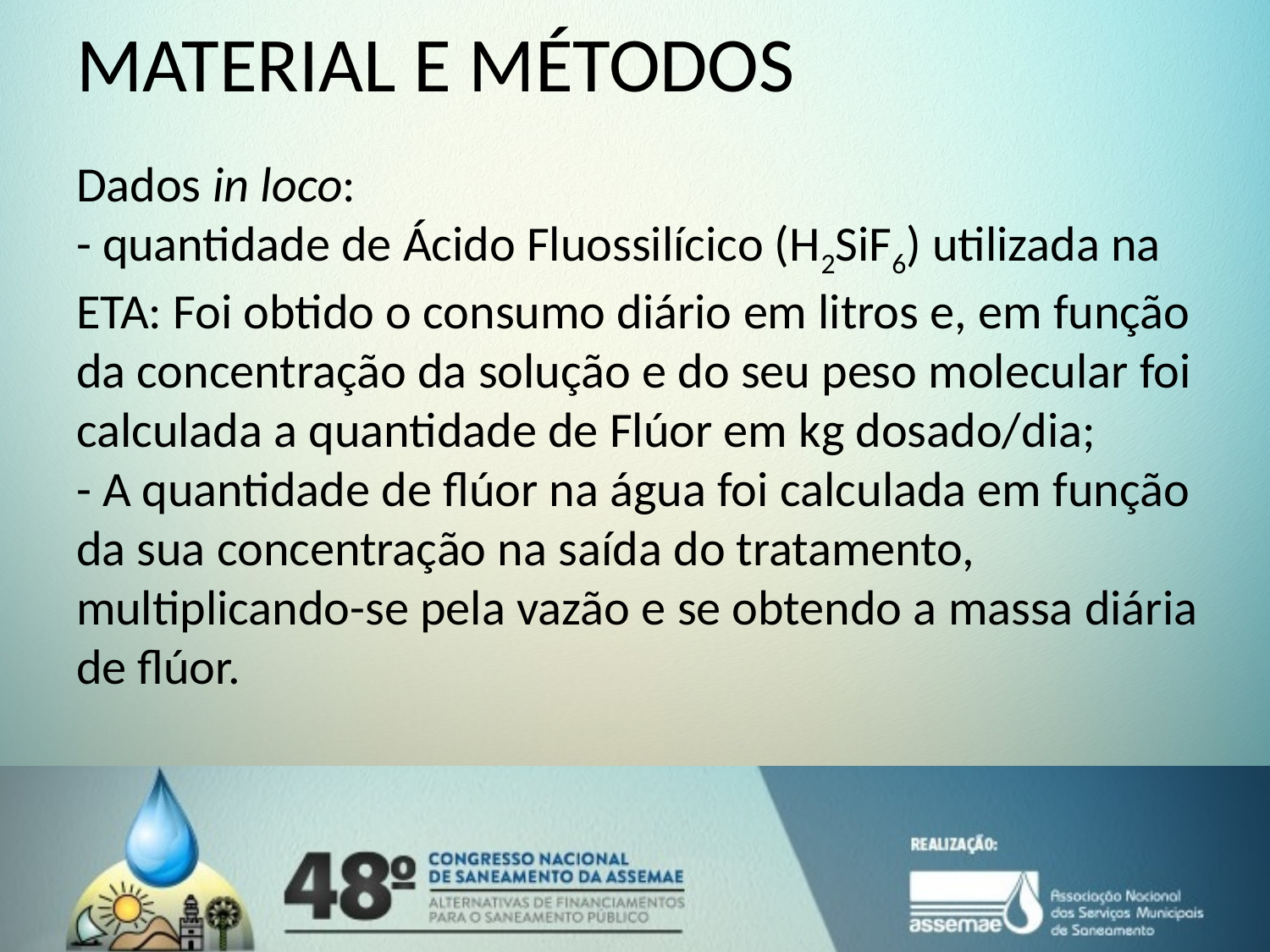

# MATERIAL E MÉTODOS
Dados in loco:
- quantidade de Ácido Fluossilícico (H2SiF6) utilizada na ETA: Foi obtido o consumo diário em litros e, em função da concentração da solução e do seu peso molecular foi calculada a quantidade de Flúor em kg dosado/dia;
- A quantidade de flúor na água foi calculada em função da sua concentração na saída do tratamento, multiplicando-se pela vazão e se obtendo a massa diária de flúor.